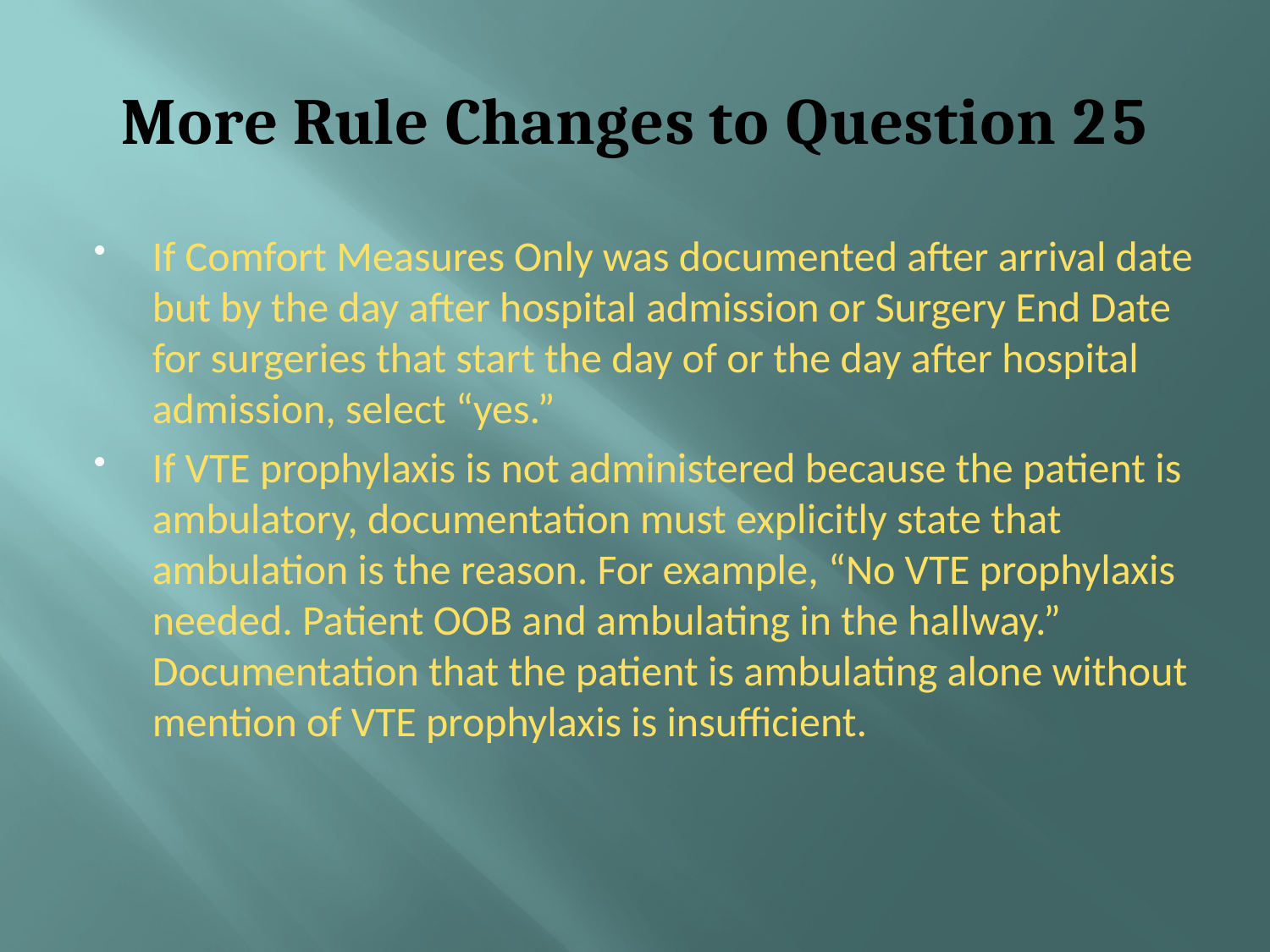

# More Rule Changes to Question 25
If Comfort Measures Only was documented after arrival date but by the day after hospital admission or Surgery End Date for surgeries that start the day of or the day after hospital admission, select “yes.”
If VTE prophylaxis is not administered because the patient is ambulatory, documentation must explicitly state that ambulation is the reason. For example, “No VTE prophylaxis needed. Patient OOB and ambulating in the hallway.” Documentation that the patient is ambulating alone without mention of VTE prophylaxis is insufficient.